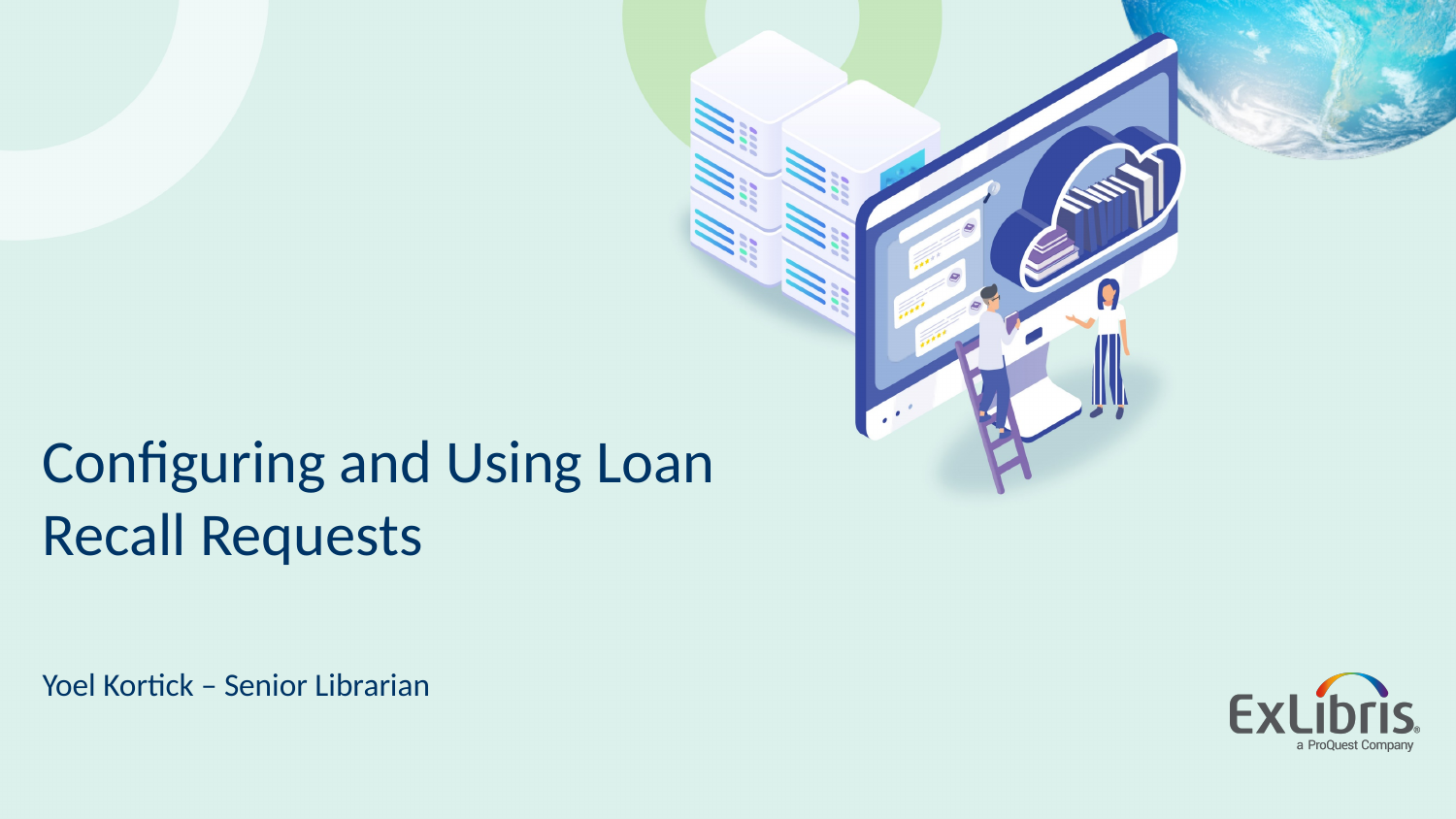

Configuring and Using Loan Recall Requests

Yoel Kortick – Senior Librarian